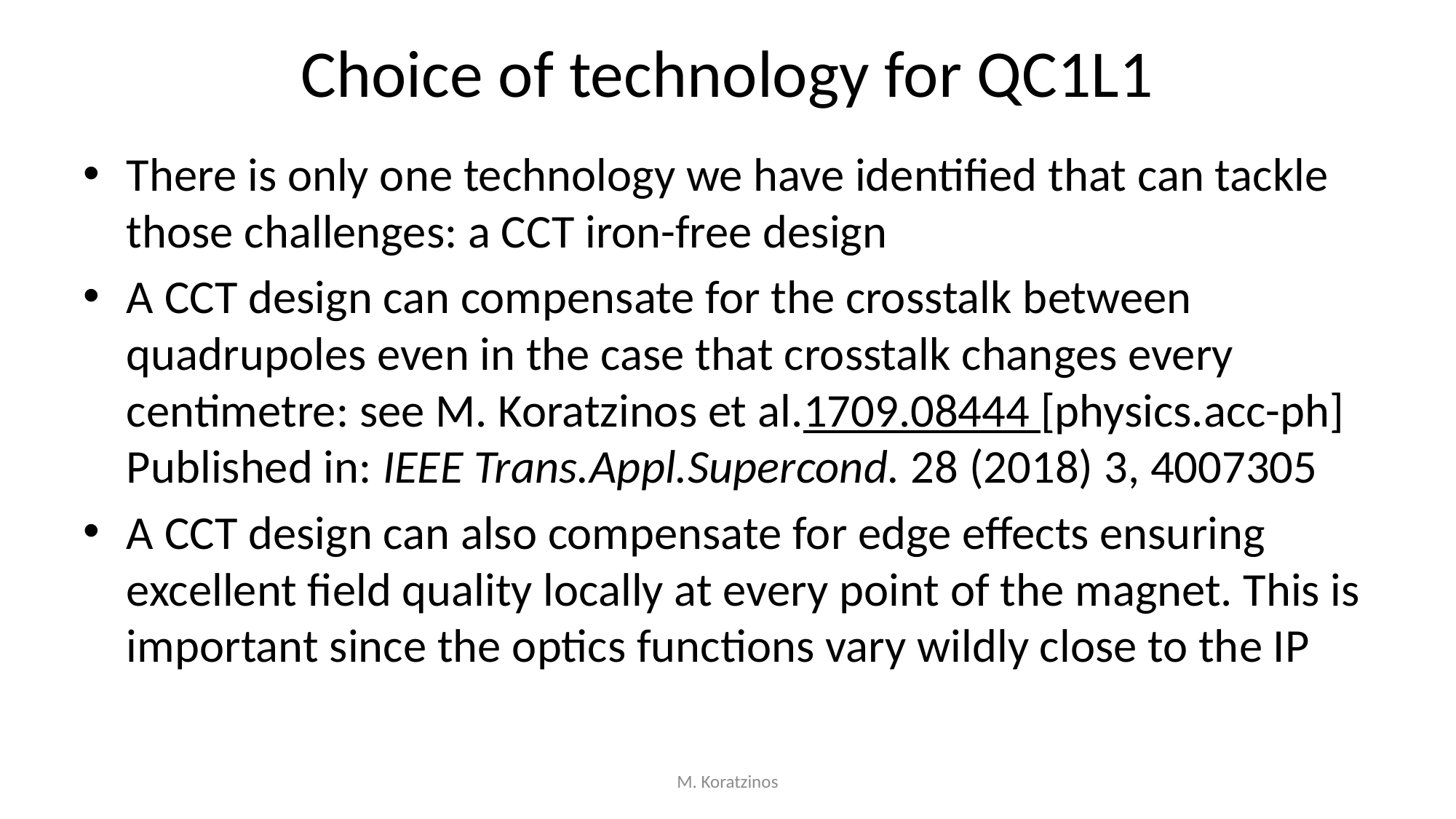

# Choice of technology for QC1L1
There is only one technology we have identified that can tackle those challenges: a CCT iron-free design
A CCT design can compensate for the crosstalk between quadrupoles even in the case that crosstalk changes every centimetre: see M. Koratzinos et al.1709.08444 [physics.acc-ph] Published in: IEEE Trans.Appl.Supercond. 28 (2018) 3, 4007305
A CCT design can also compensate for edge effects ensuring excellent field quality locally at every point of the magnet. This is important since the optics functions vary wildly close to the IP

M. Koratzinos